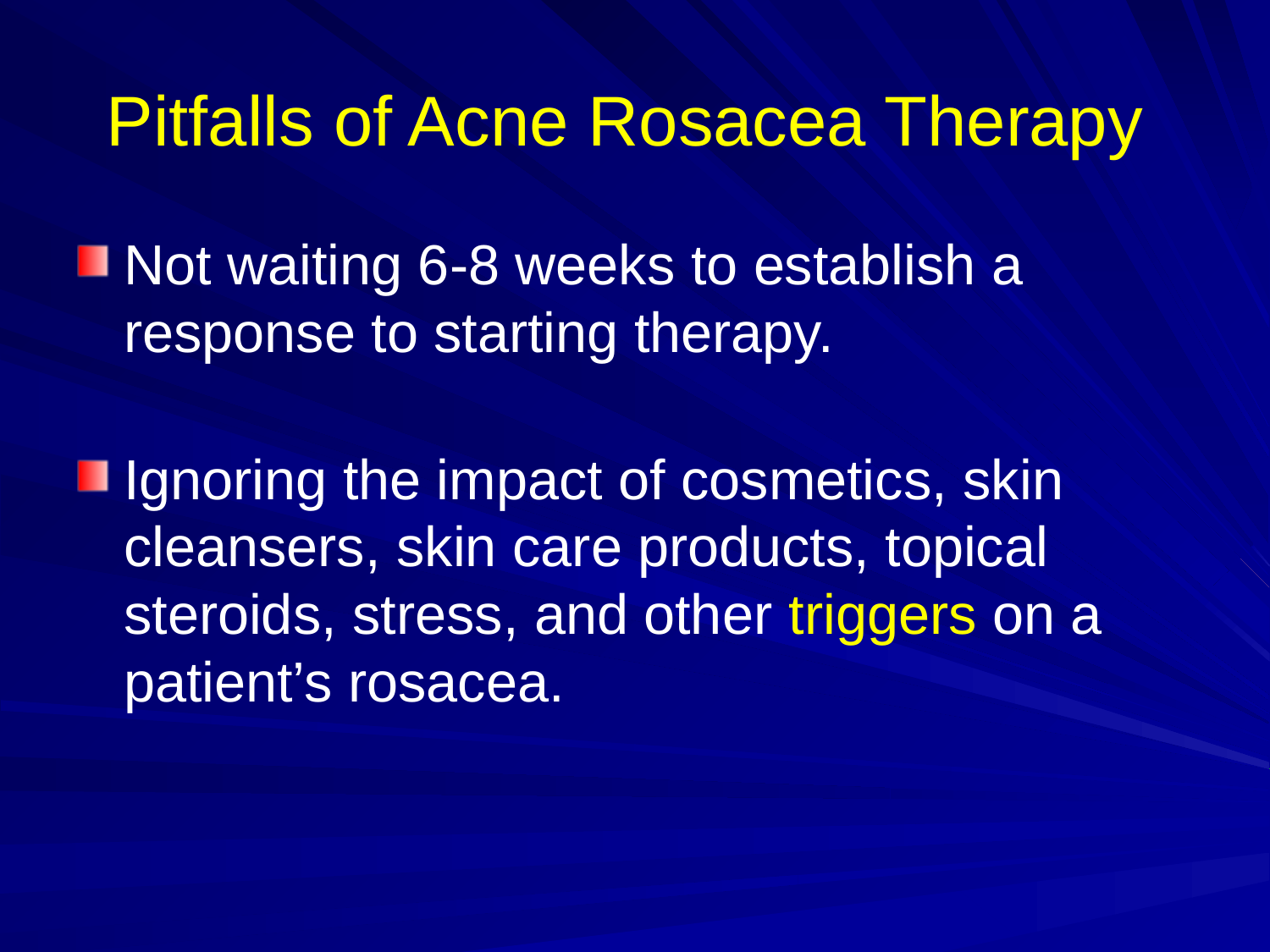

# Pitfalls of Acne Rosacea Therapy
Not waiting 6-8 weeks to establish a response to starting therapy.
Ignoring the impact of cosmetics, skin cleansers, skin care products, topical steroids, stress, and other triggers on a patient’s rosacea.